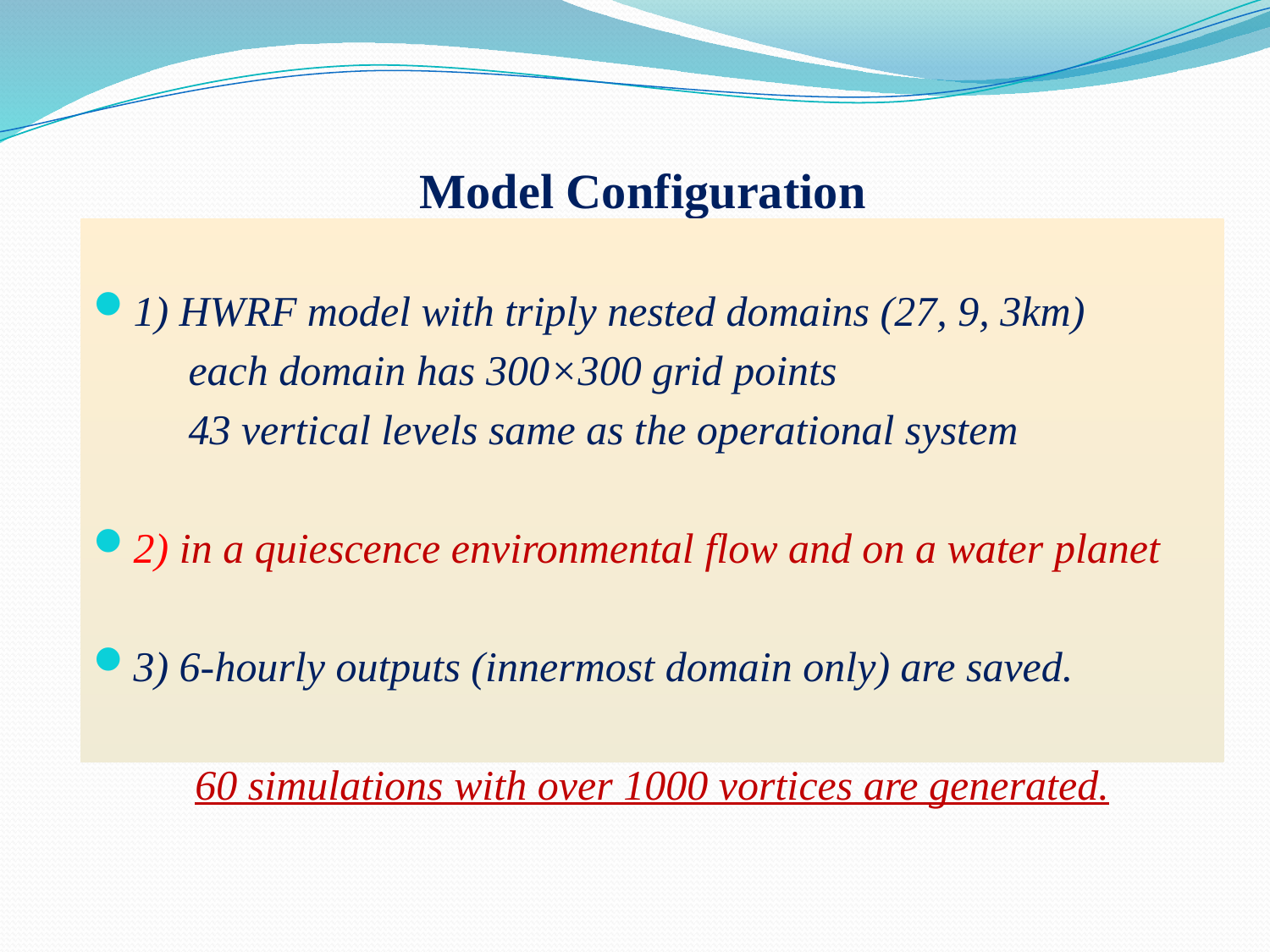

# Model Configuration

1) HWRF model with triply nested domains (27, 9, 3km)
         each domain has 300×300 grid points
         43 vertical levels same as the operational system

2) in a quiescence environmental flow and on a water planet

3) 6-hourly outputs (innermost domain only) are saved.

60 simulations with over 1000 vortices are generated.